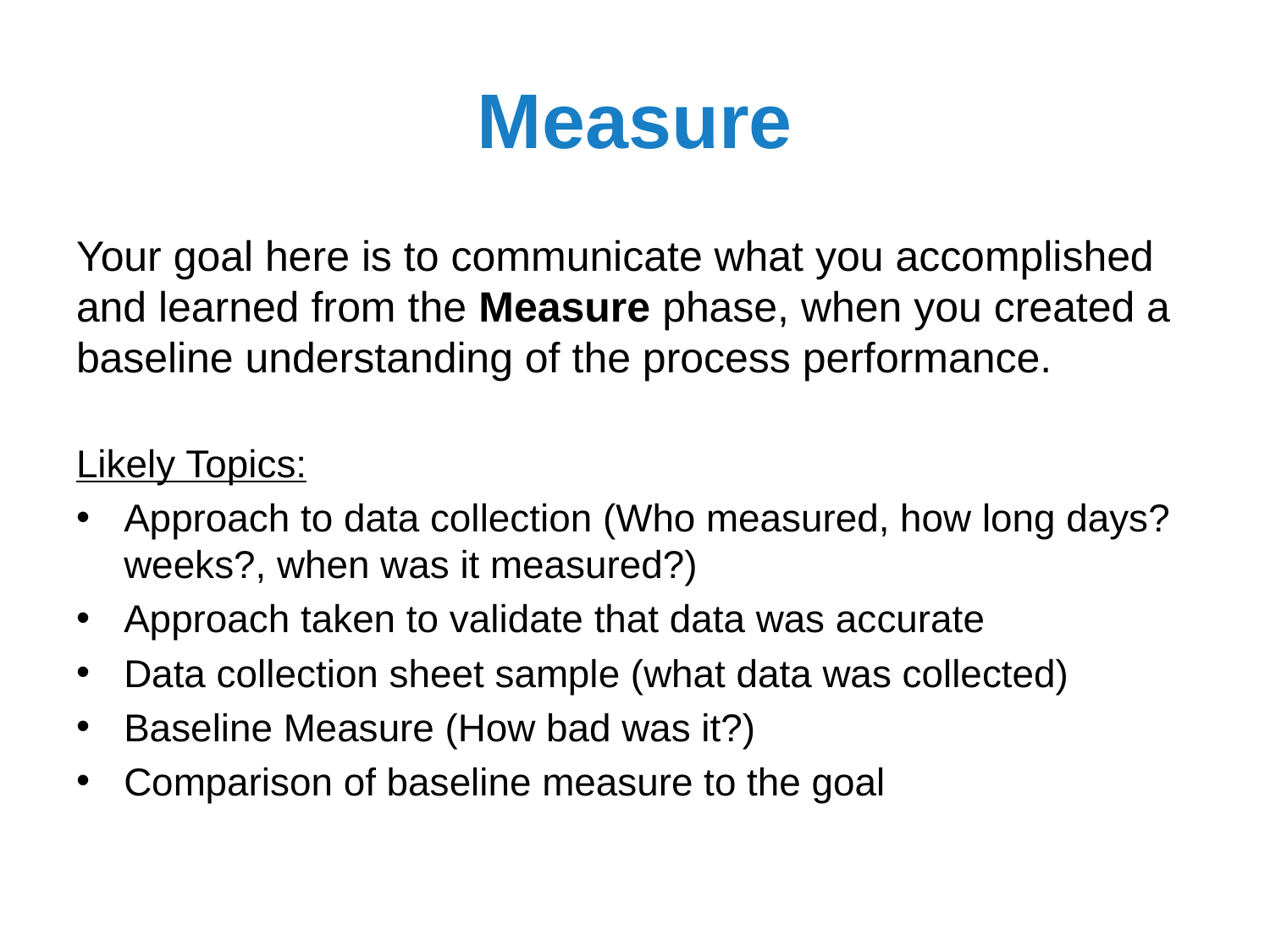

# Measure
Your goal here is to communicate what you accomplished and learned from the Measure phase, when you created a baseline understanding of the process performance.
Likely Topics:
Approach to data collection (Who measured, how long days? weeks?, when was it measured?)
Approach taken to validate that data was accurate
Data collection sheet sample (what data was collected)
Baseline Measure (How bad was it?)
Comparison of baseline measure to the goal